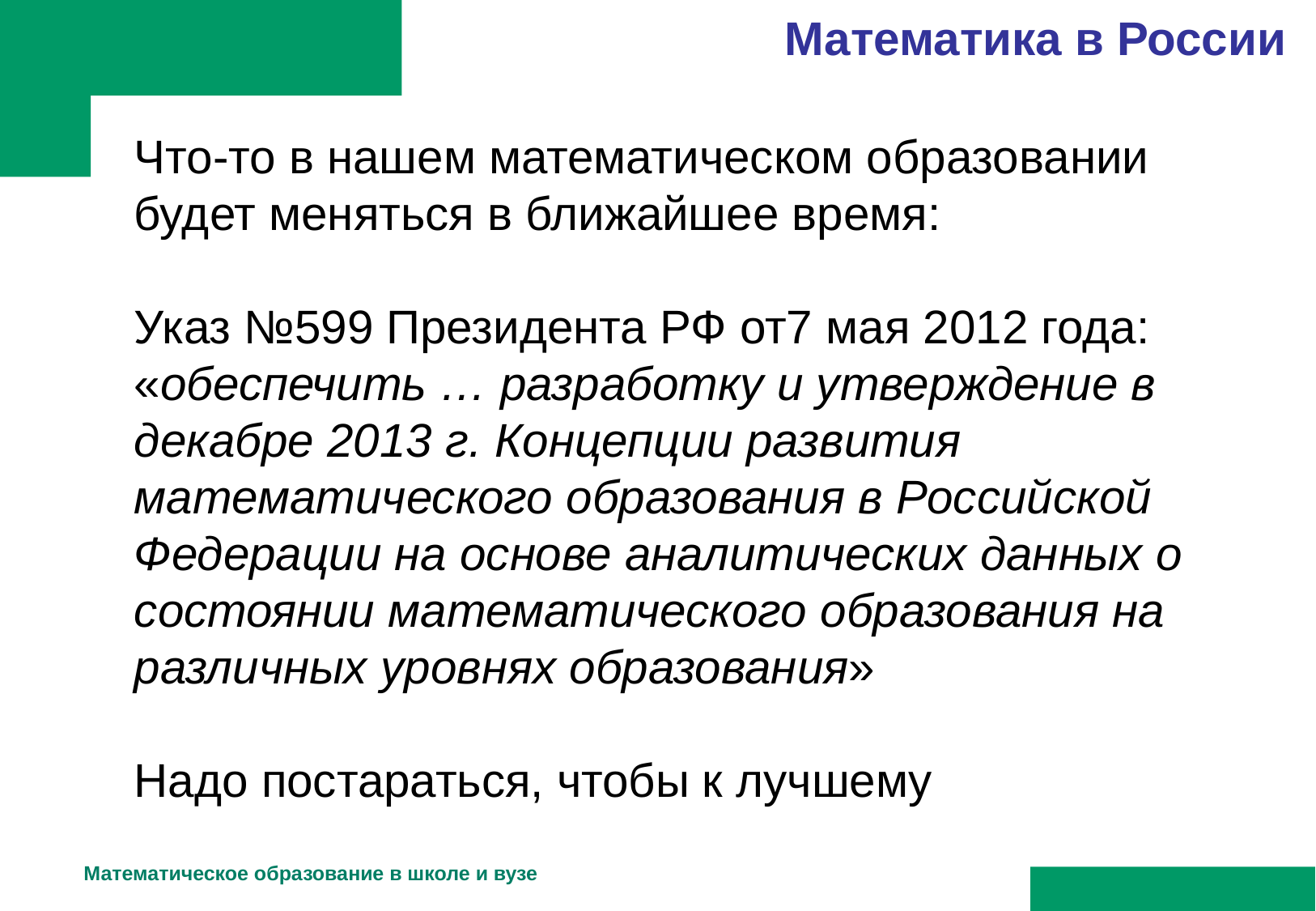

Математика в России
Что-то в нашем математическом образовании будет меняться в ближайшее время:

Указ №599 Президента РФ от7 мая 2012 года:
«обеспечить … разработку и утверждение в декабре 2013 г. Концепции развития математического образования в Российской Федерации на основе аналитических данных о состоянии математического образования на различных уровнях образования»

Надо постараться, чтобы к лучшему